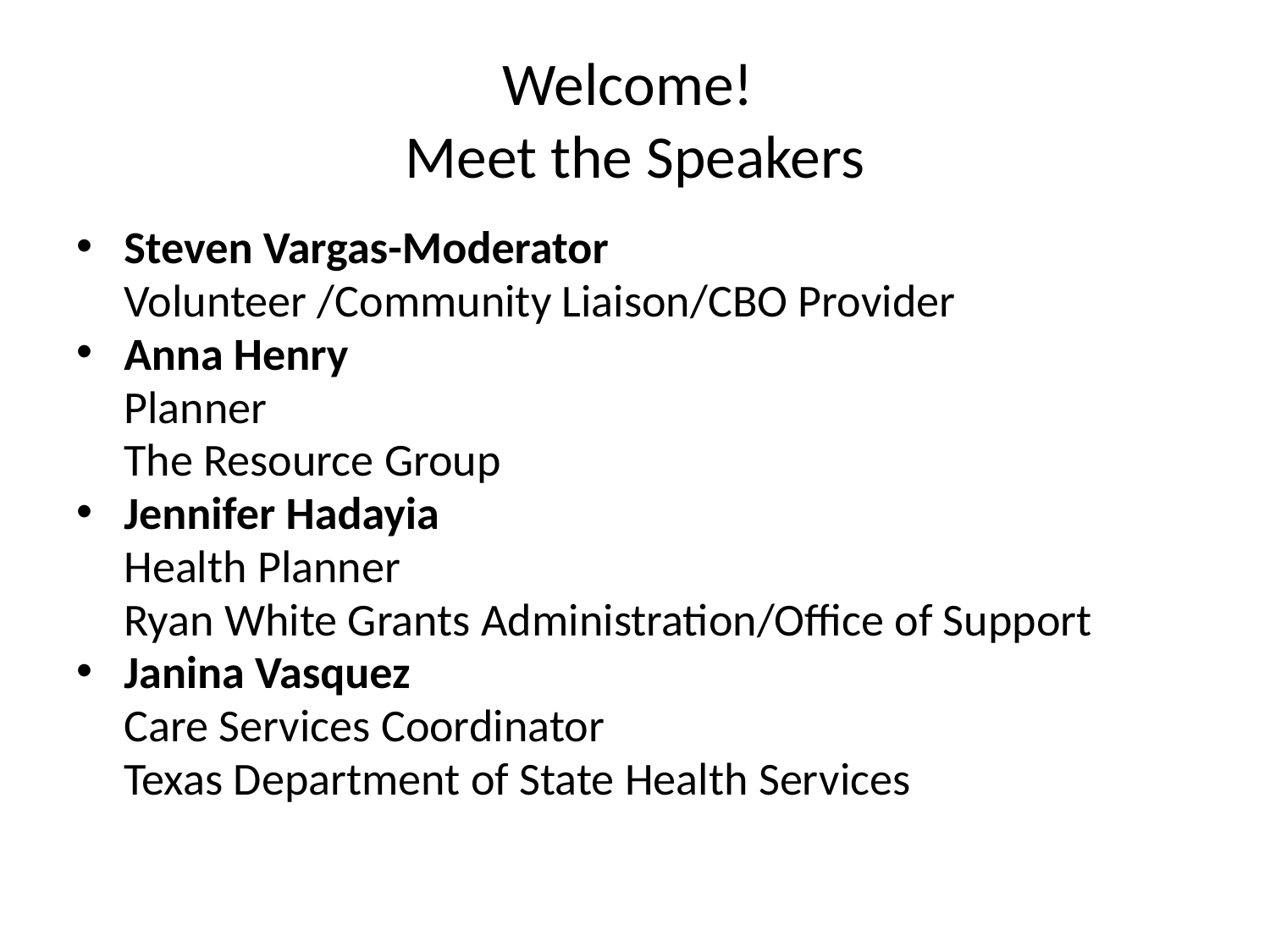

# Welcome! Meet the Speakers
Steven Vargas-Moderator
	Volunteer /Community Liaison/CBO Provider
Anna Henry
 	Planner
	The Resource Group
Jennifer Hadayia
	Health Planner
	Ryan White Grants Administration/Office of Support
Janina Vasquez
	Care Services Coordinator
	Texas Department of State Health Services